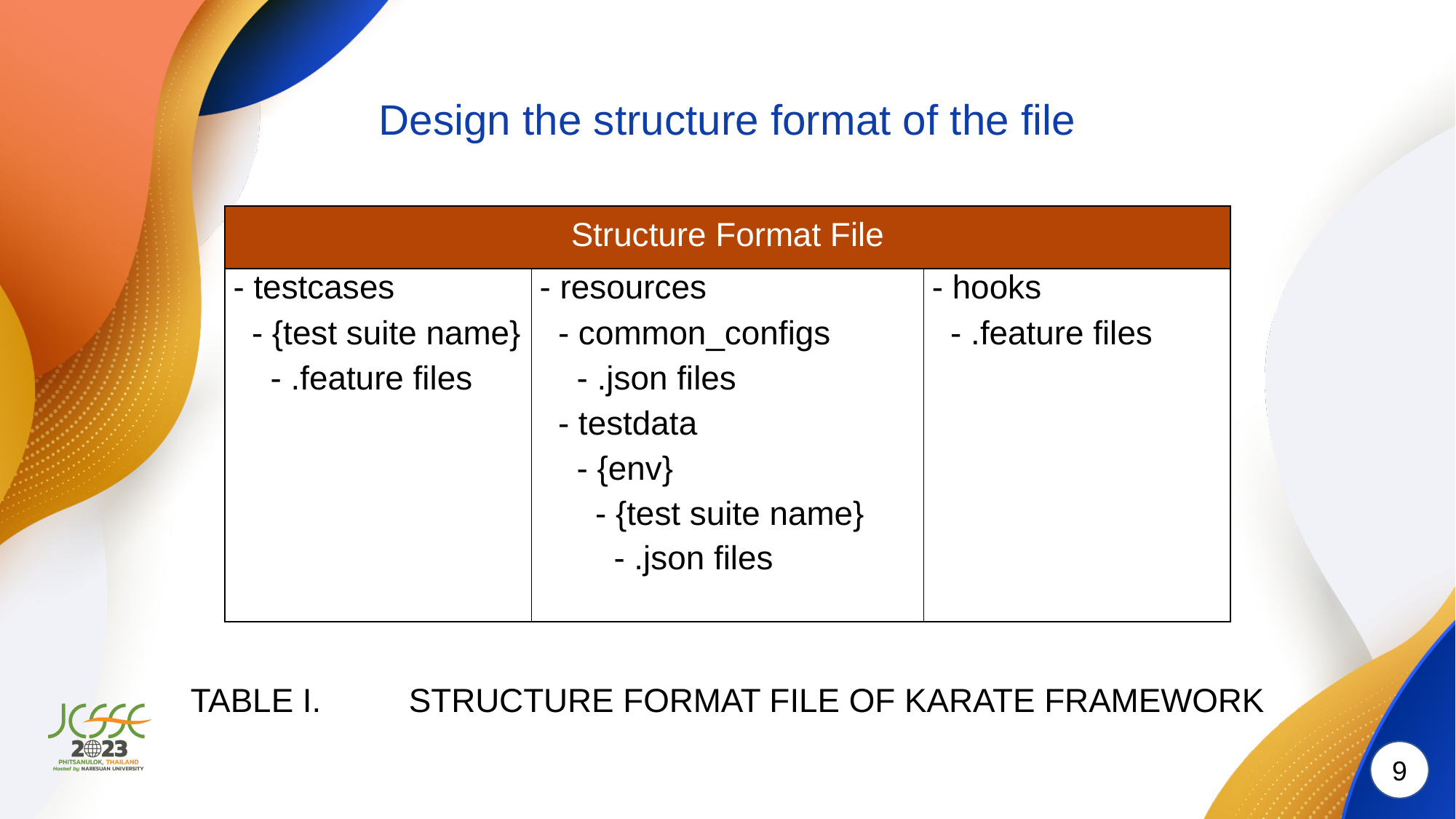

# Design the structure format of the file
| Structure Format File |  |  |
| --- | --- | --- |
| - testcases - {test suite name} - .feature files | - resources - common\_configs - .json files - testdata - {env} - {test suite name} - .json files | - hooks - .feature files |
TABLE I. 	STRUCTURE FORMAT FILE OF KARATE FRAMEWORK